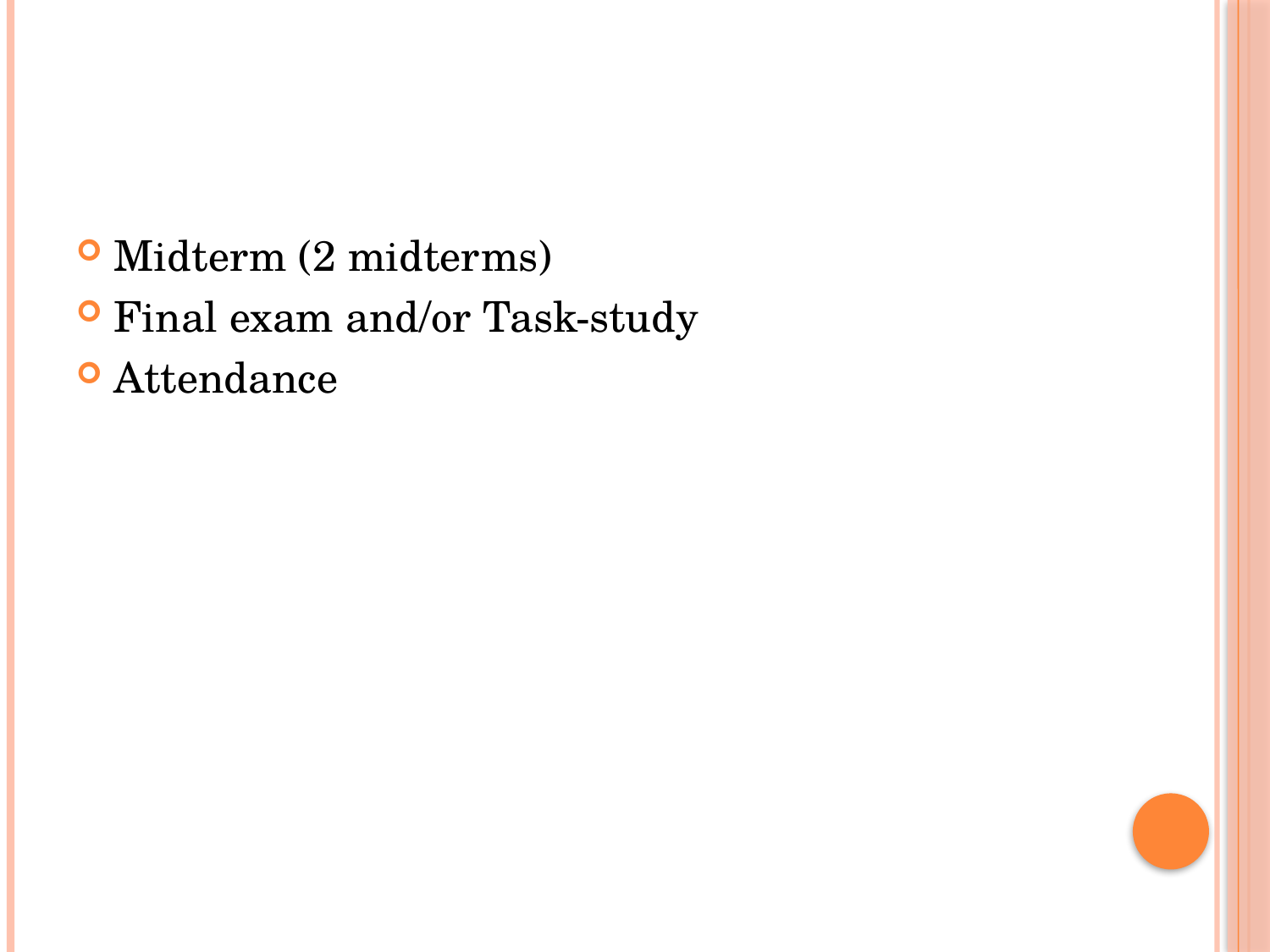

#
Midterm (2 midterms)
Final exam and/or Task-study
Attendance